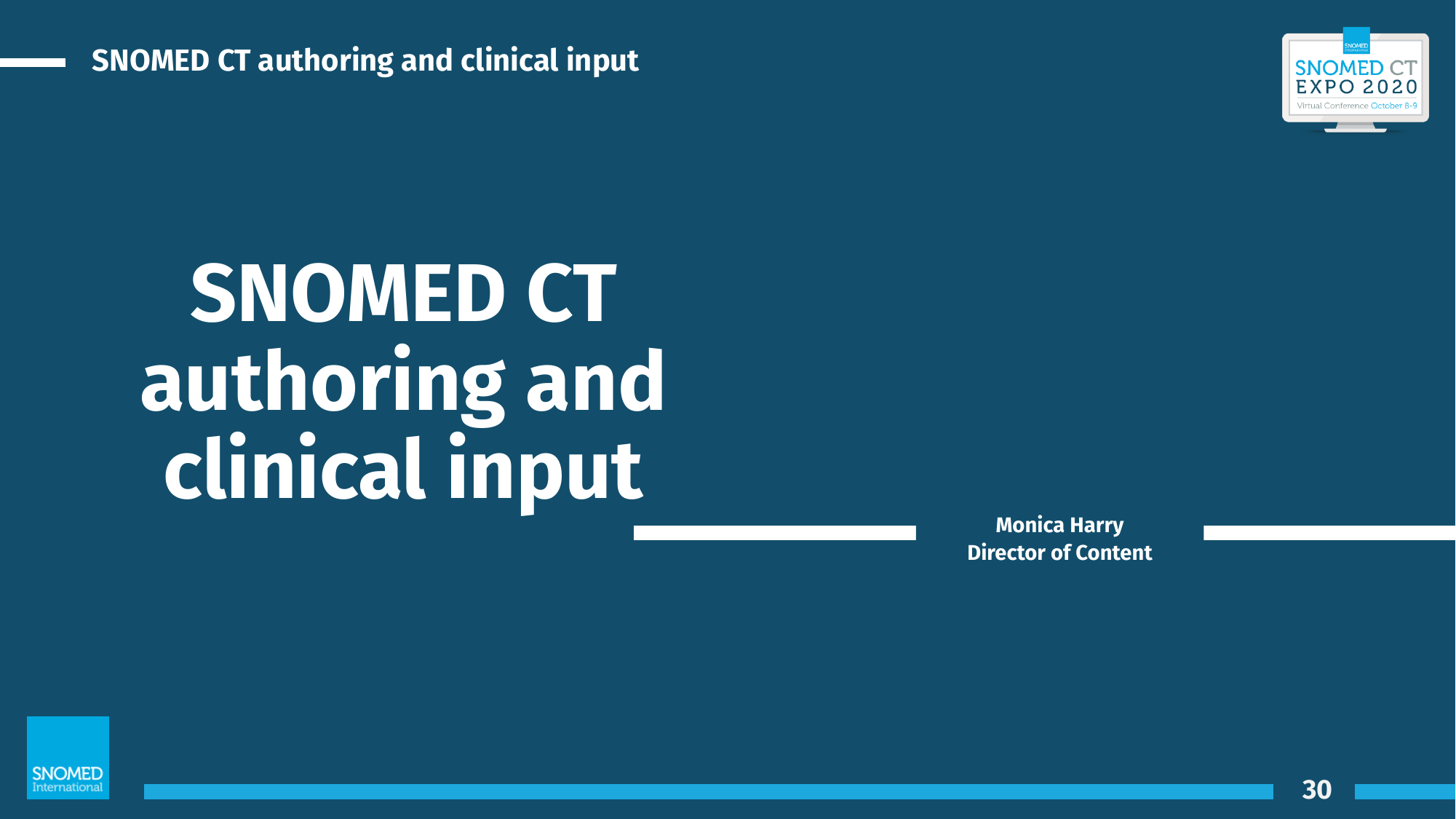

SNOMED CT authoring and clinical input
# SNOMED CT authoring and clinical input
Monica Harry
Director of Content